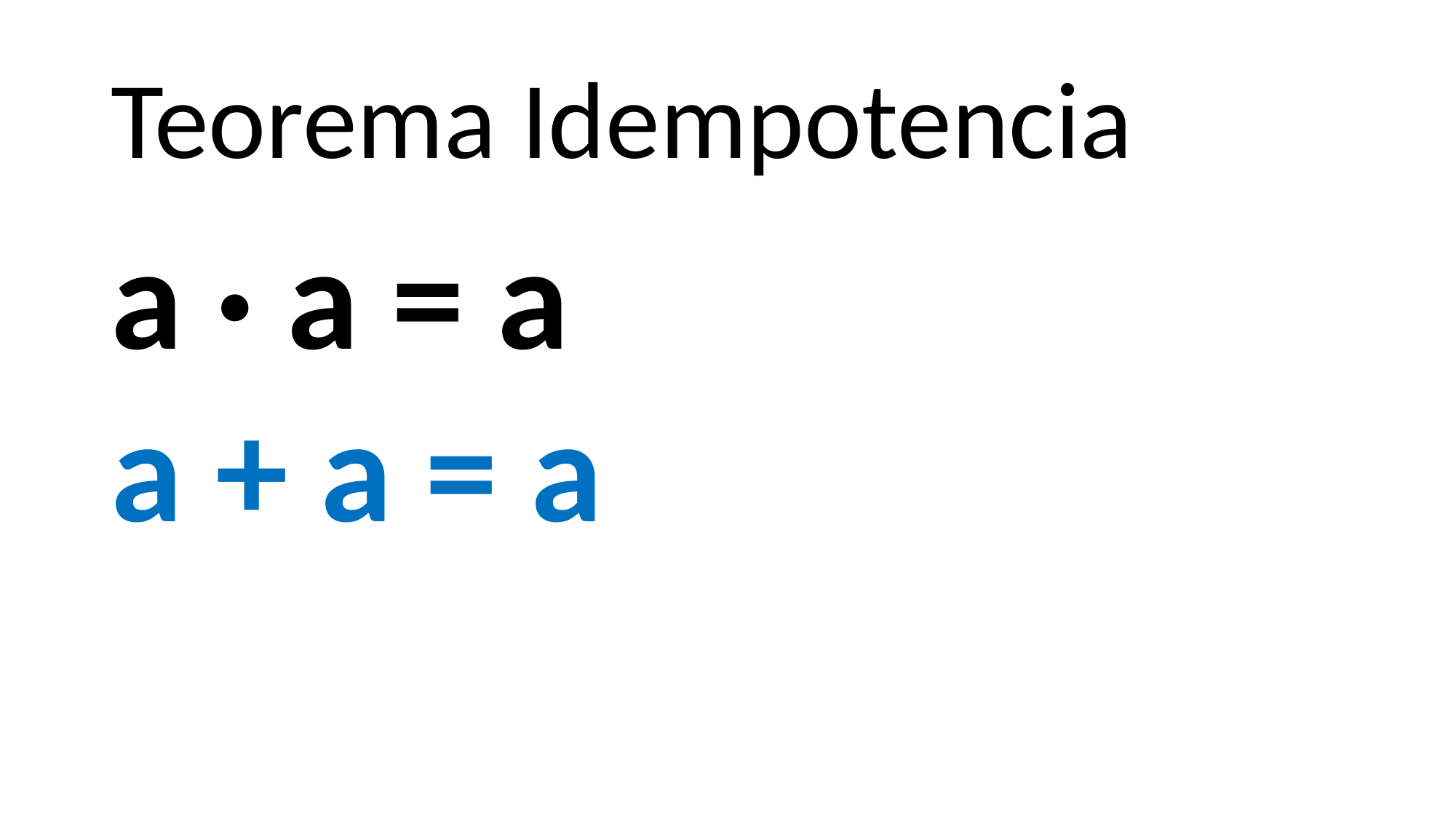

# Teorema Idempotencia
a · a = a
a + a = a